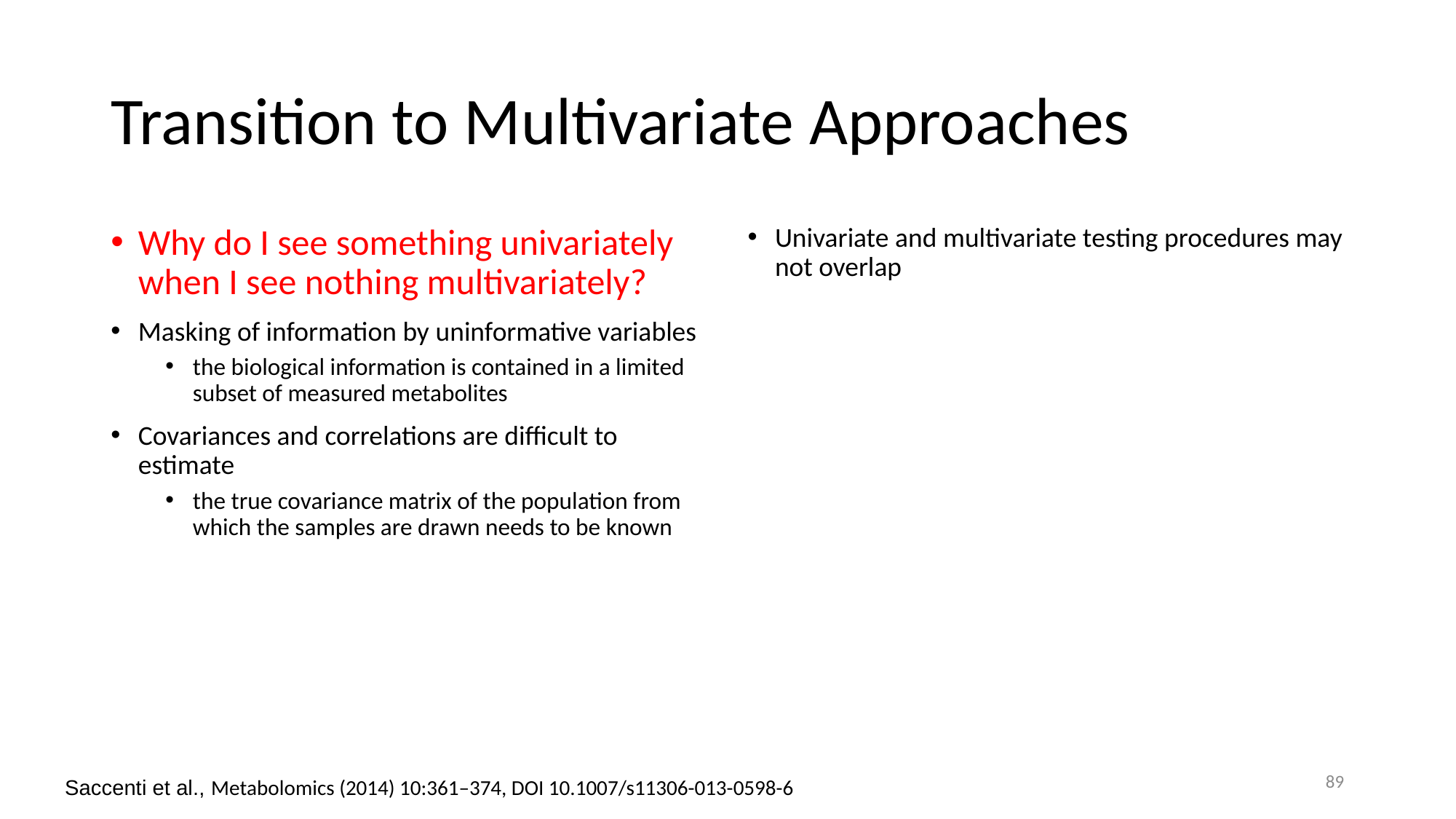

# Transition to Multivariate Approaches
Why do I see something univariately when I see nothing multivariately?
Masking of information by uninformative variables
the biological information is contained in a limited subset of measured metabolites
Covariances and correlations are difficult to estimate
the true covariance matrix of the population from which the samples are drawn needs to be known
Univariate and multivariate testing procedures may not overlap

89
Saccenti et al., Metabolomics (2014) 10:361–374, DOI 10.1007/s11306-013-0598-6